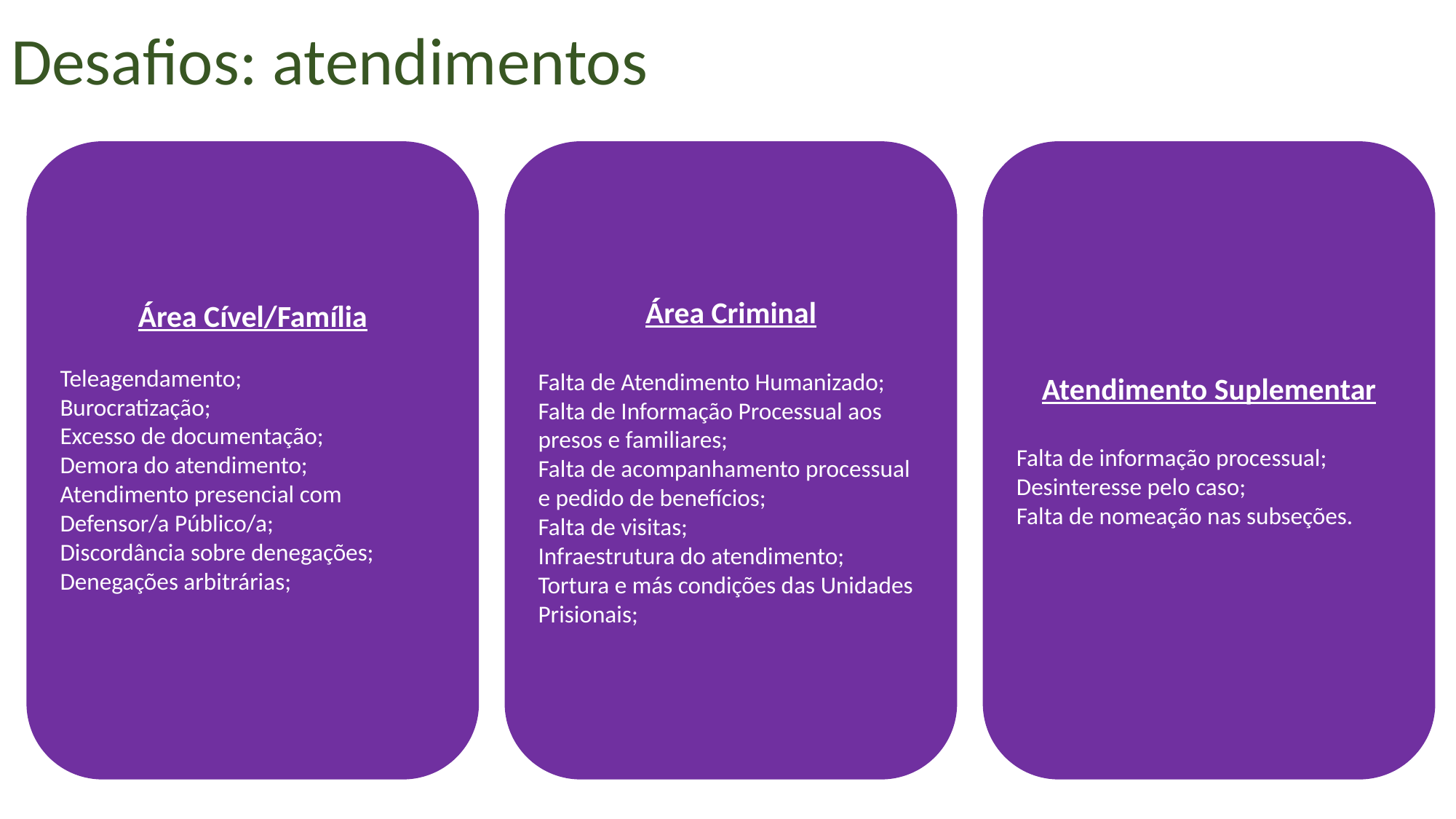

# Desafios: atendimentos
Área Cível/Família

Teleagendamento;
Burocratização;
Excesso de documentação;
Demora do atendimento;
Atendimento presencial com Defensor/a Público/a;
Discordância sobre denegações;
Denegações arbitrárias;

Área Criminal

Falta de Atendimento Humanizado;
Falta de Informação Processual aos presos e familiares;
Falta de acompanhamento processual e pedido de benefícios;
Falta de visitas;
Infraestrutura do atendimento;
Tortura e más condições das Unidades Prisionais;

Atendimento Suplementar

Falta de informação processual;
Desinteresse pelo caso;
Falta de nomeação nas subseções.